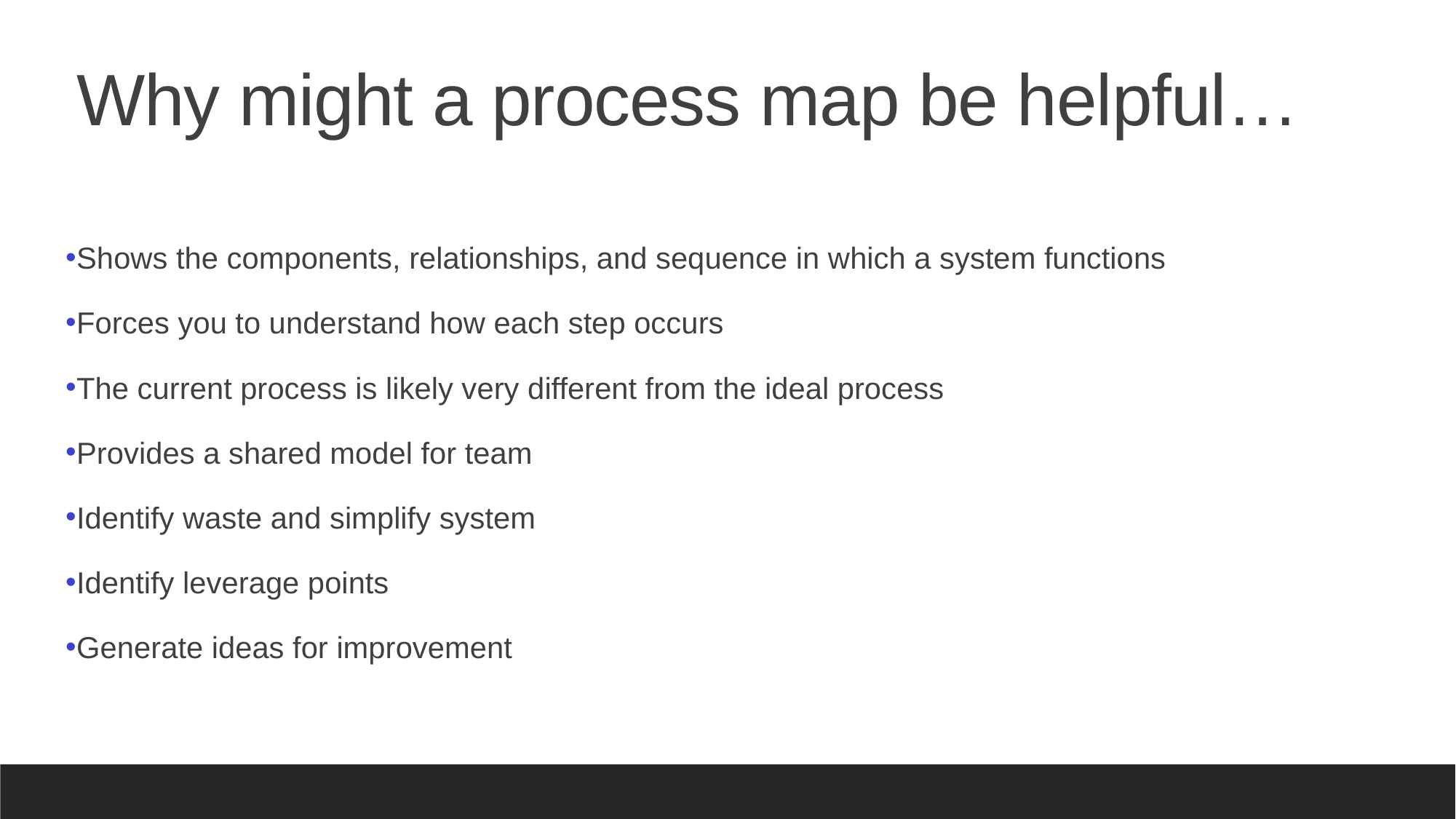

Why might a process map be helpful…
Shows the components, relationships, and sequence in which a system functions
Forces you to understand how each step occurs
The current process is likely very different from the ideal process
Provides a shared model for team
Identify waste and simplify system
Identify leverage points
Generate ideas for improvement